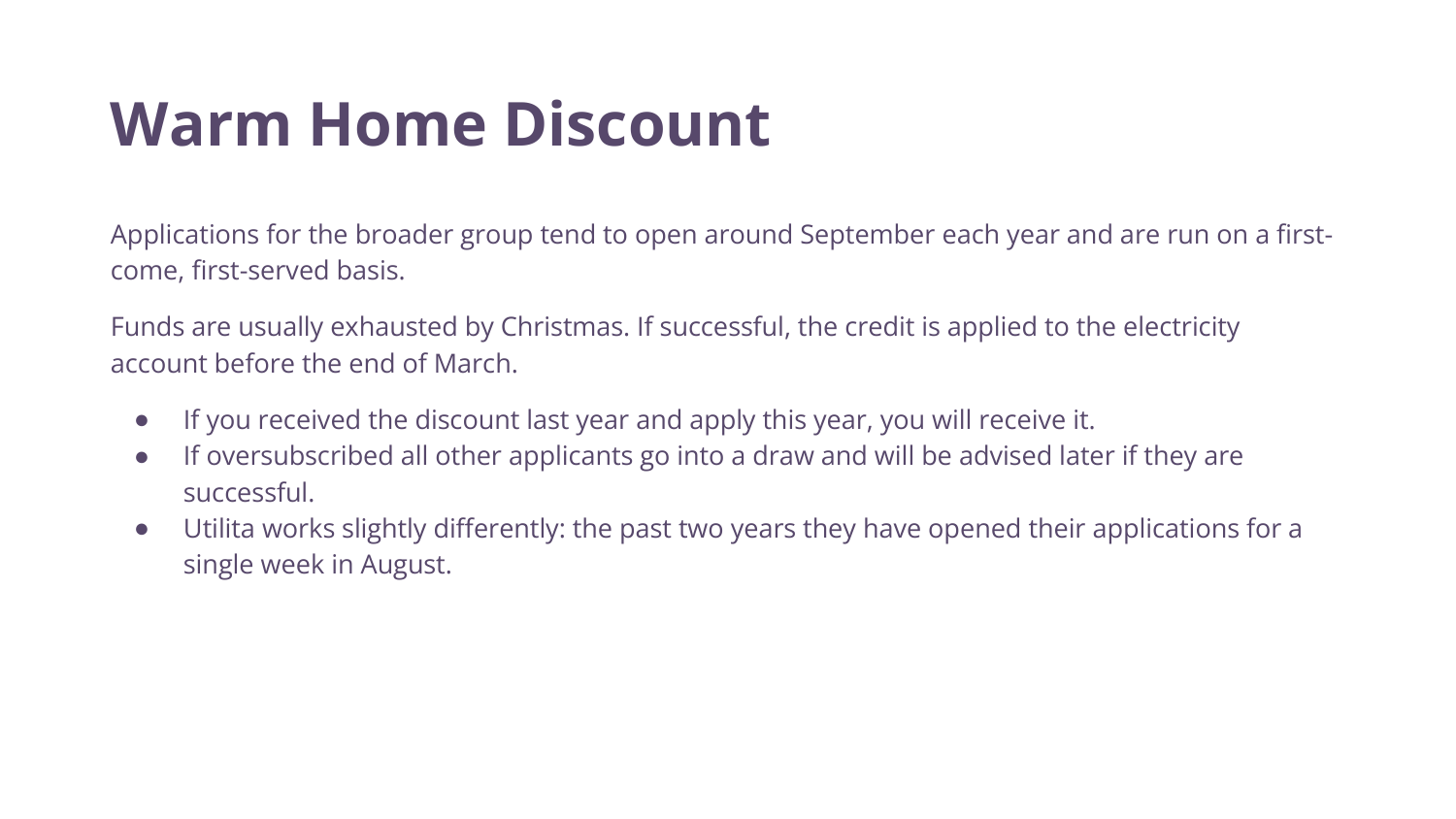

# Warm Home Discount

Applications for the broader group tend to open around September each year and are run on a first-come, first-served basis.
Funds are usually exhausted by Christmas. If successful, the credit is applied to the electricity account before the end of March.
If you received the discount last year and apply this year, you will receive it.
If oversubscribed all other applicants go into a draw and will be advised later if they are successful.
Utilita works slightly differently: the past two years they have opened their applications for a single week in August.